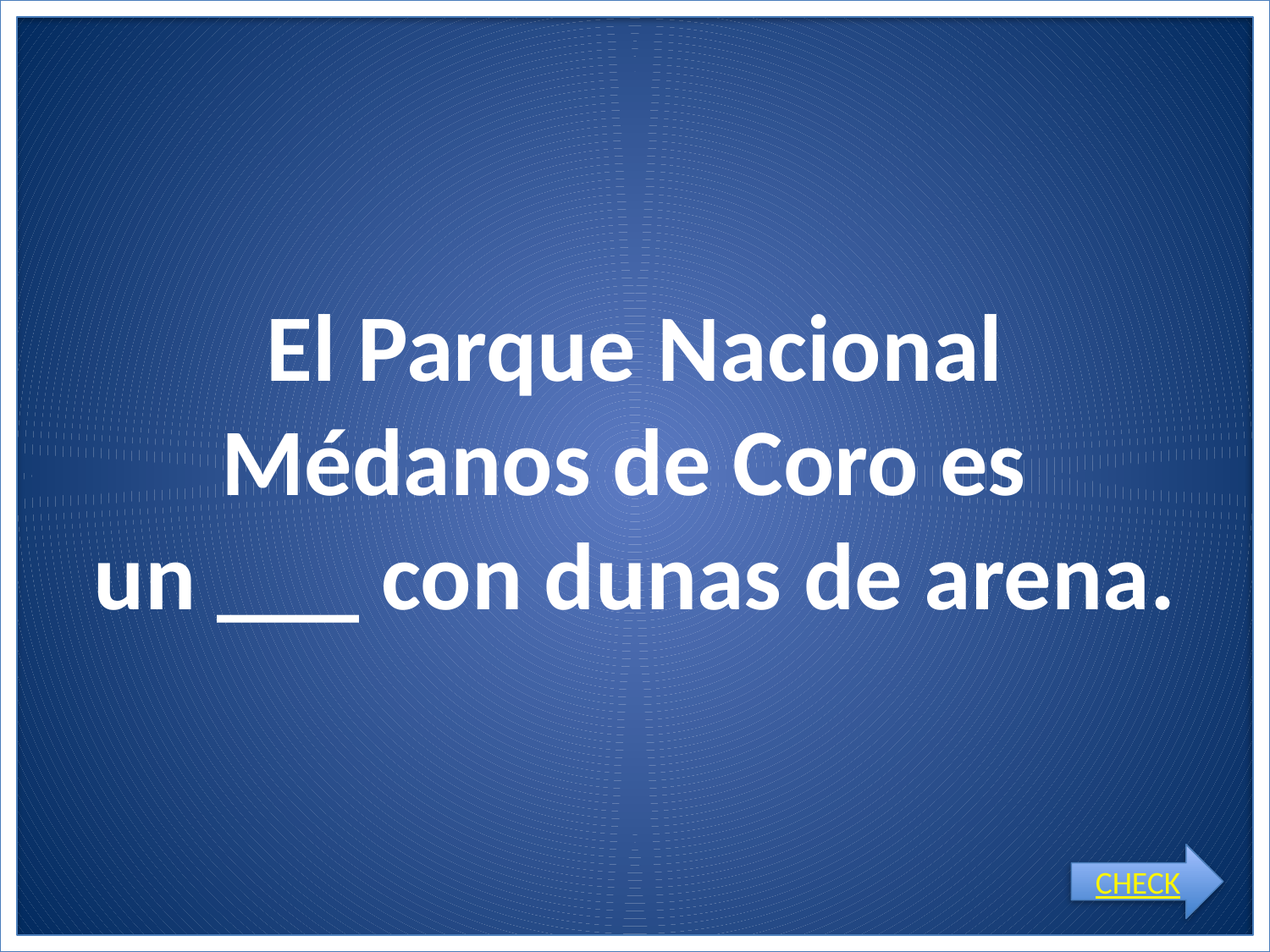

# El Parque Nacional Médanos de Coro es un ___ con dunas de arena.
CHECK